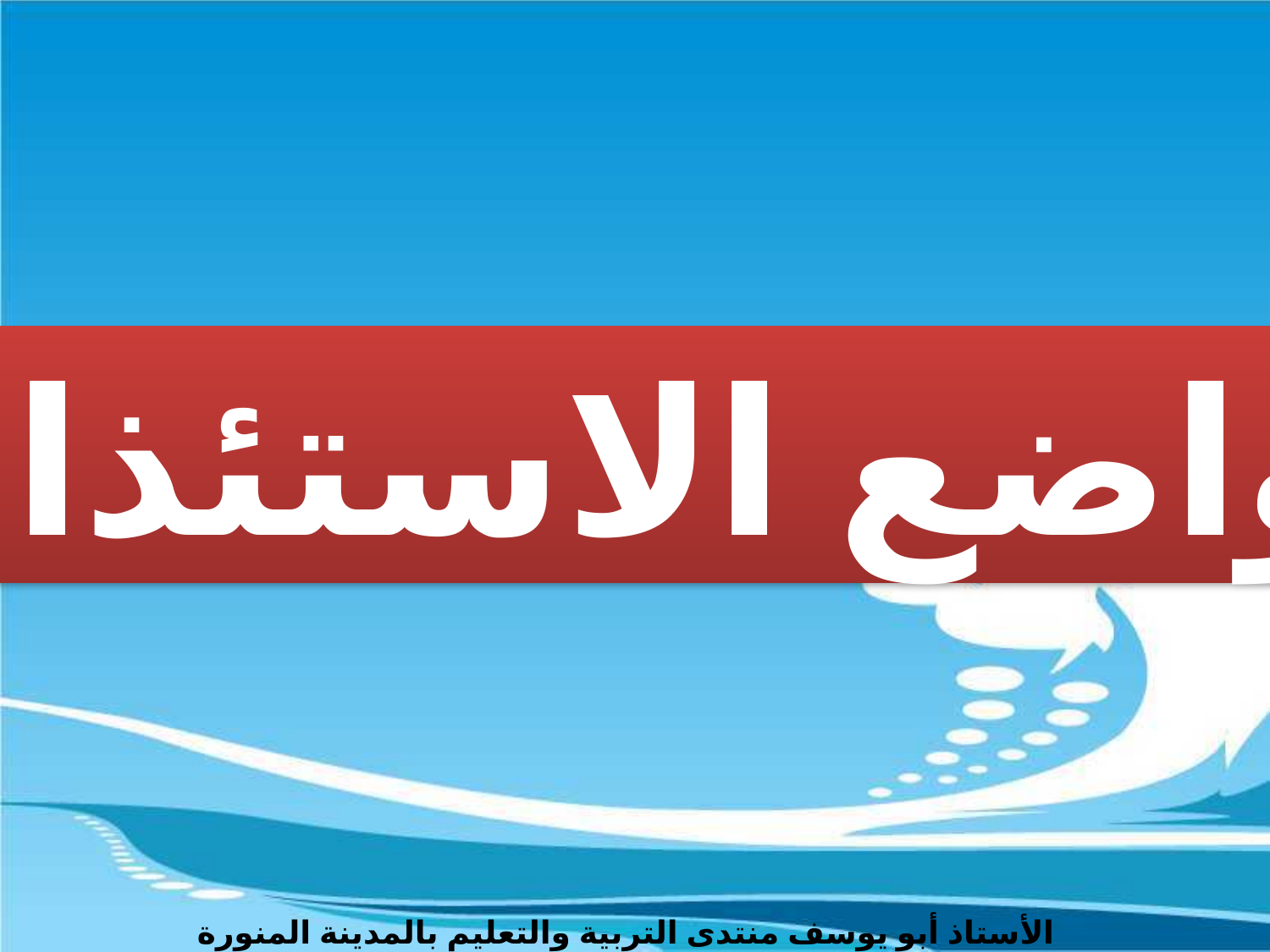

مواضع الاستئذان:
الأستاذ أبو يوسف منتدى التربية والتعليم بالمدينة المنورة